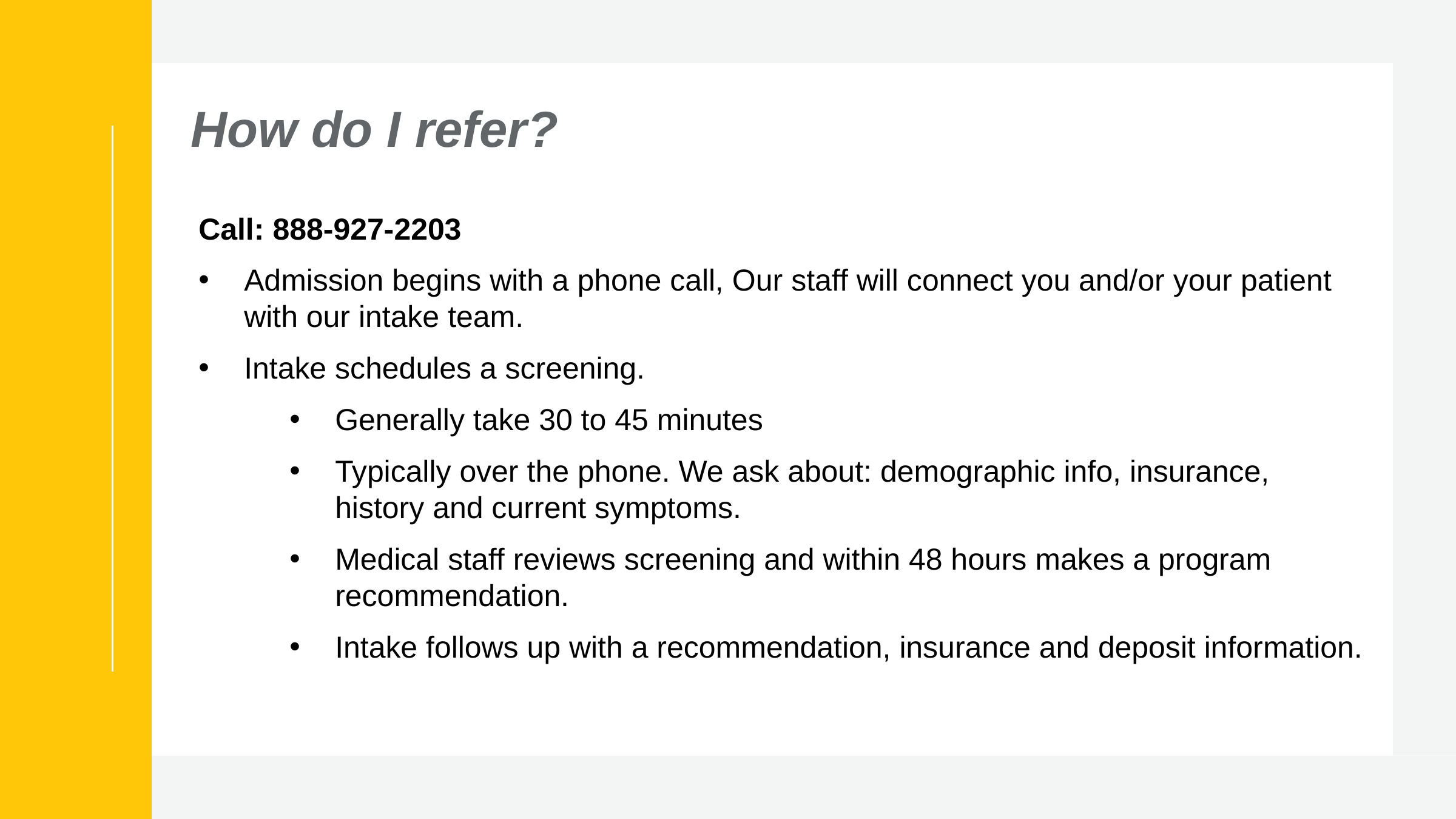

# How do I refer?
Call: 888-927-2203
Admission begins with a phone call, Our staff will connect you and/or your patient with our intake team.
Intake schedules a screening.
Generally take 30 to 45 minutes
Typically over the phone. We ask about: demographic info, insurance, history and current symptoms.
Medical staff reviews screening and within 48 hours makes a program recommendation.
Intake follows up with a recommendation, insurance and deposit information.